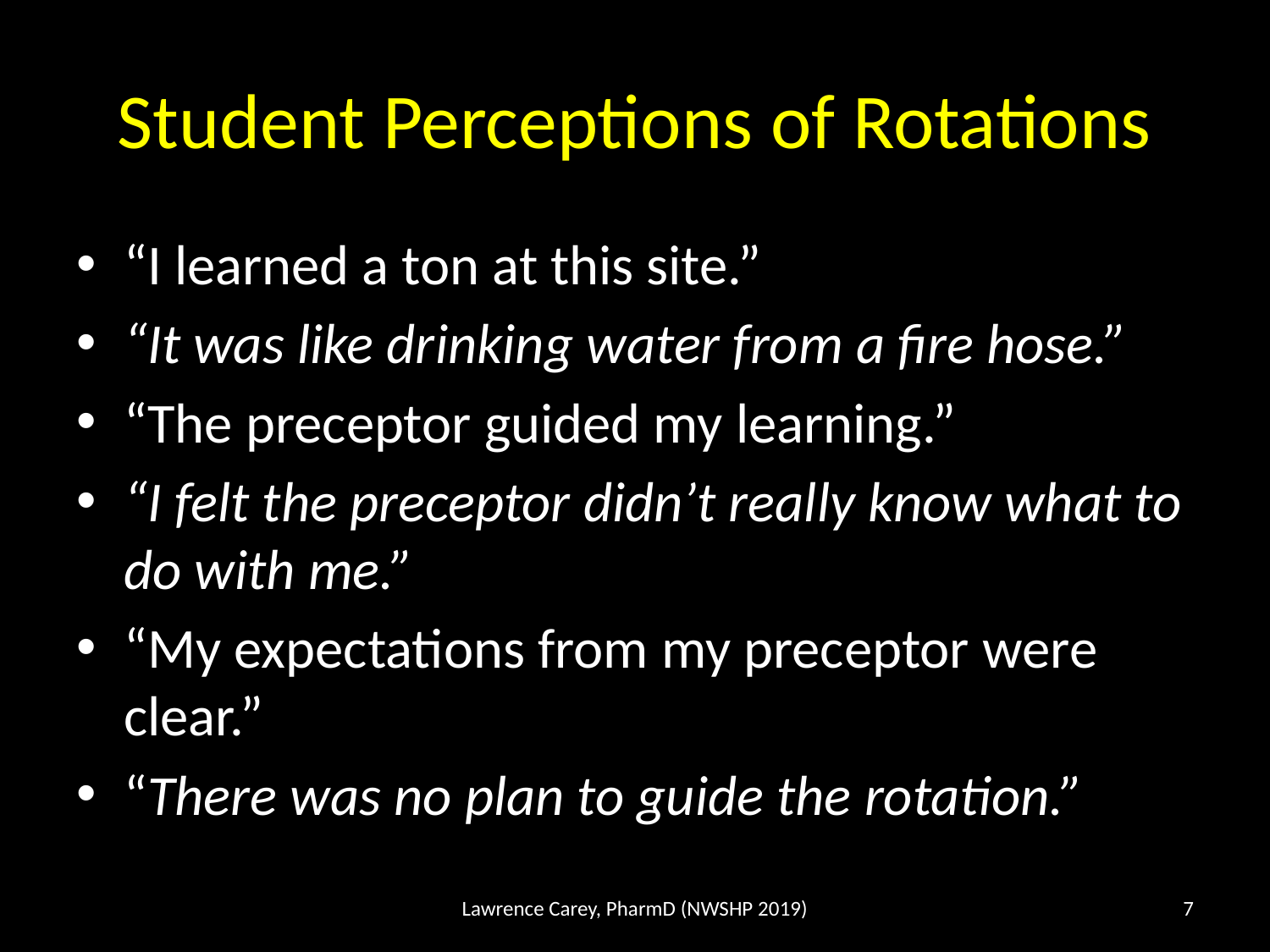

# Student Perceptions of Rotations
“I learned a ton at this site.”
“It was like drinking water from a fire hose.”
“The preceptor guided my learning.”
“I felt the preceptor didn’t really know what to do with me.”
“My expectations from my preceptor were clear.”
“There was no plan to guide the rotation.”

Lawrence Carey, PharmD (NWSHP 2019)
7